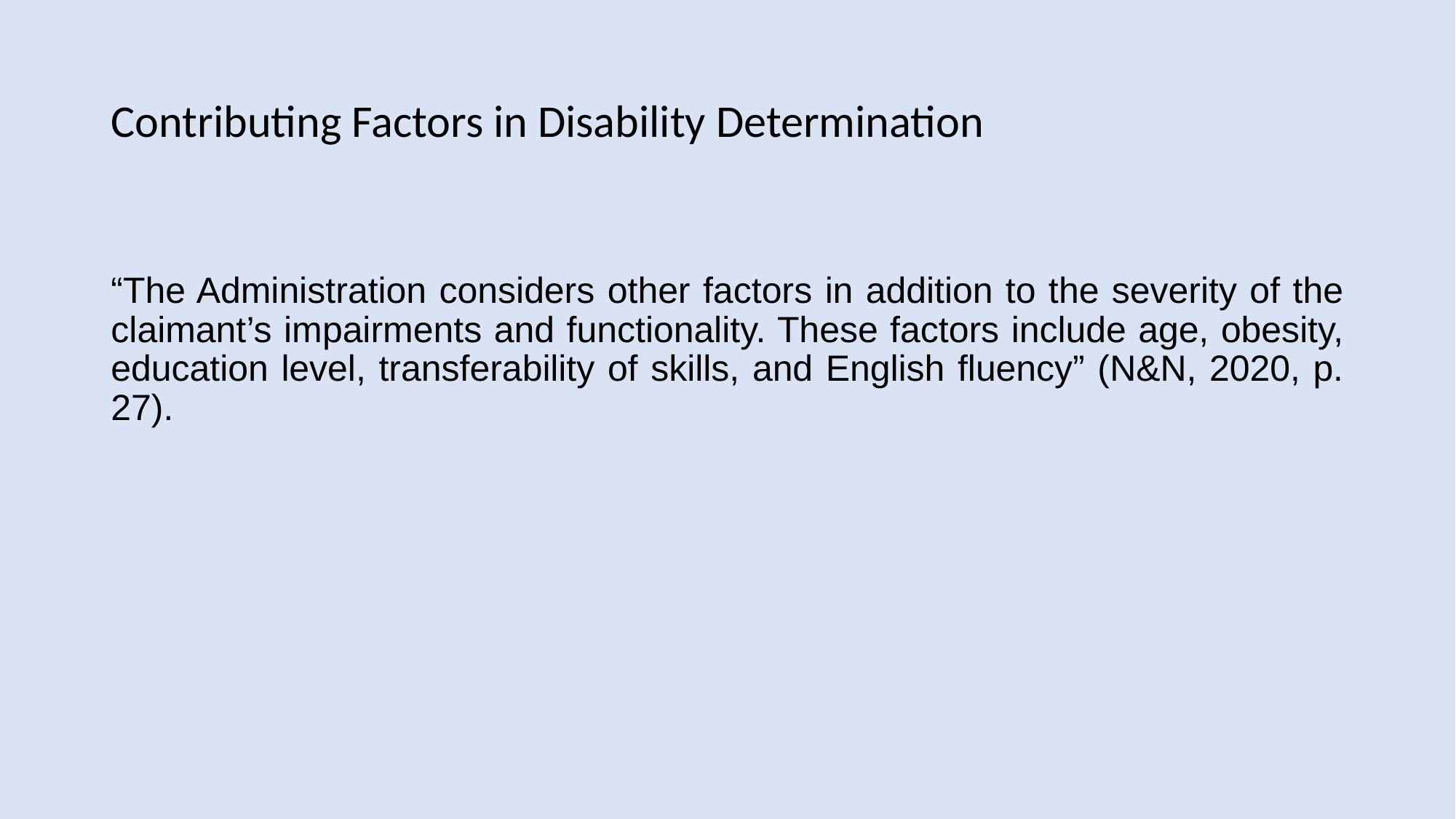

# Contributing Factors in Disability Determination

“The Administration considers other factors in addition to the severity of the claimant’s impairments and functionality. These factors include age, obesity, education level, transferability of skills, and English fluency” (N&N, 2020, p. 27).